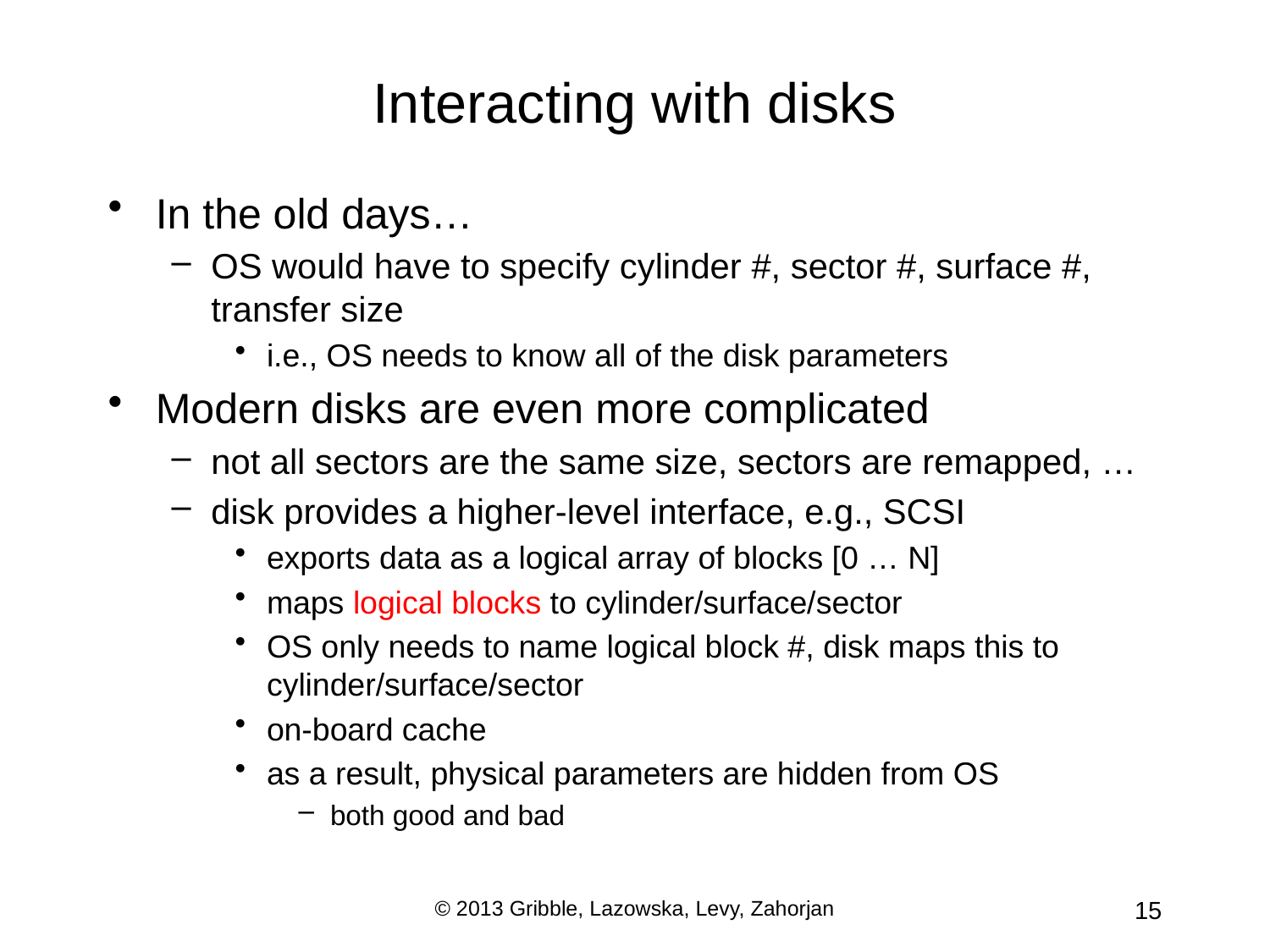

# Interacting with disks
In the old days…
OS would have to specify cylinder #, sector #, surface #, transfer size
i.e., OS needs to know all of the disk parameters
Modern disks are even more complicated
not all sectors are the same size, sectors are remapped, …
disk provides a higher-level interface, e.g., SCSI
exports data as a logical array of blocks [0 … N]
maps logical blocks to cylinder/surface/sector
OS only needs to name logical block #, disk maps this to cylinder/surface/sector
on-board cache
as a result, physical parameters are hidden from OS
both good and bad
© 2013 Gribble, Lazowska, Levy, Zahorjan
15